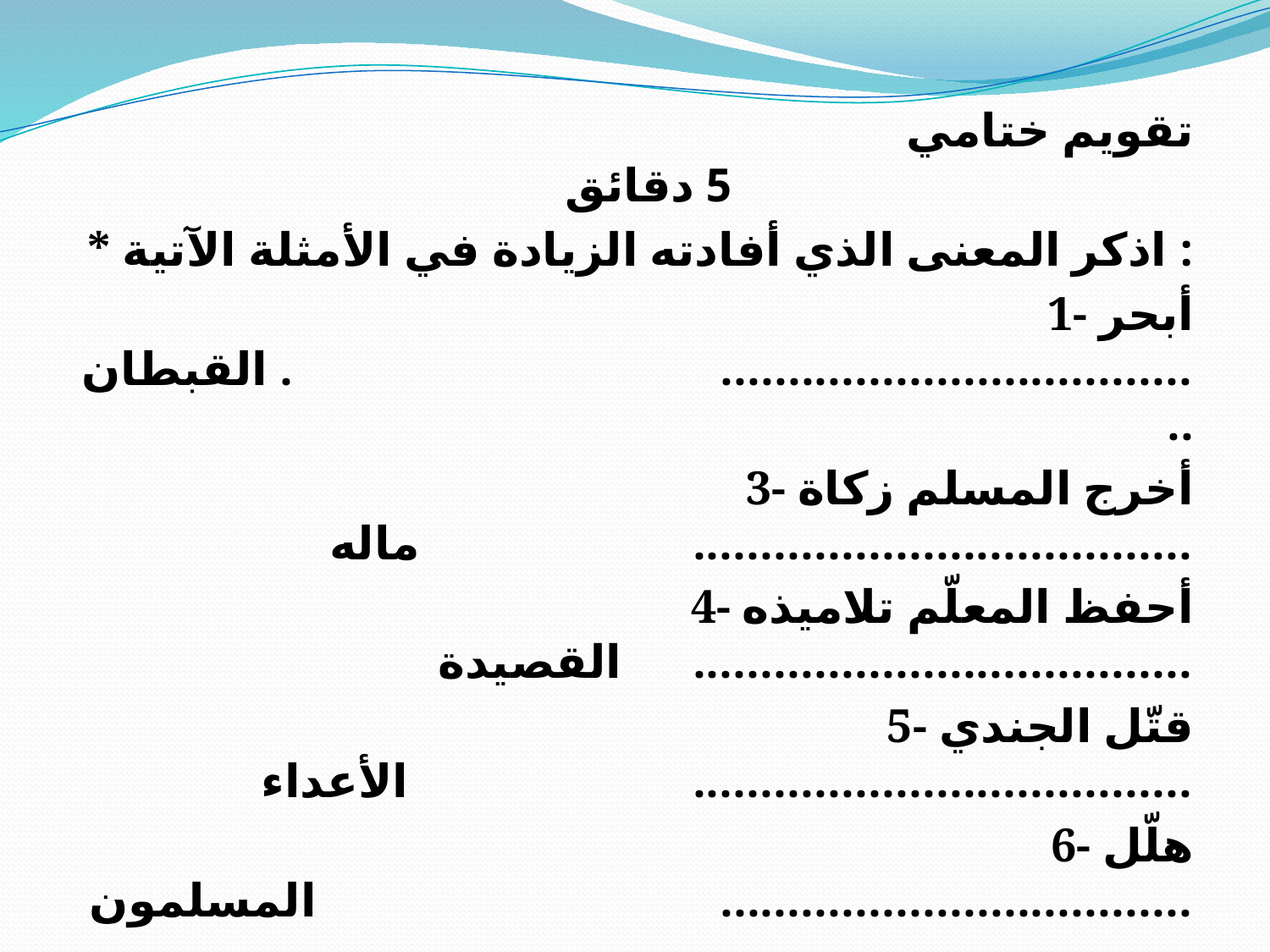

تقويم ختامي                                                                                                             5 دقائق
* اذكر المعنى الذي أفادته الزيادة في الأمثلة الآتية :
1- أبحر القبطان .                                    .....................................
3- أخرج المسلم زكاة ماله                       .....................................
4- أحفظ المعلّم تلاميذه القصيدة      .....................................
5- قتّل الجندي الأعداء                        .....................................
6- هلّل المسلمون                                  .....................................
7- نوّمت الامّ الطفل                           .....................................
8- فهّم الابن أباه وجهة نظره           .....................................
9- ساوم البائع الزبون على البضاعة  .....................................